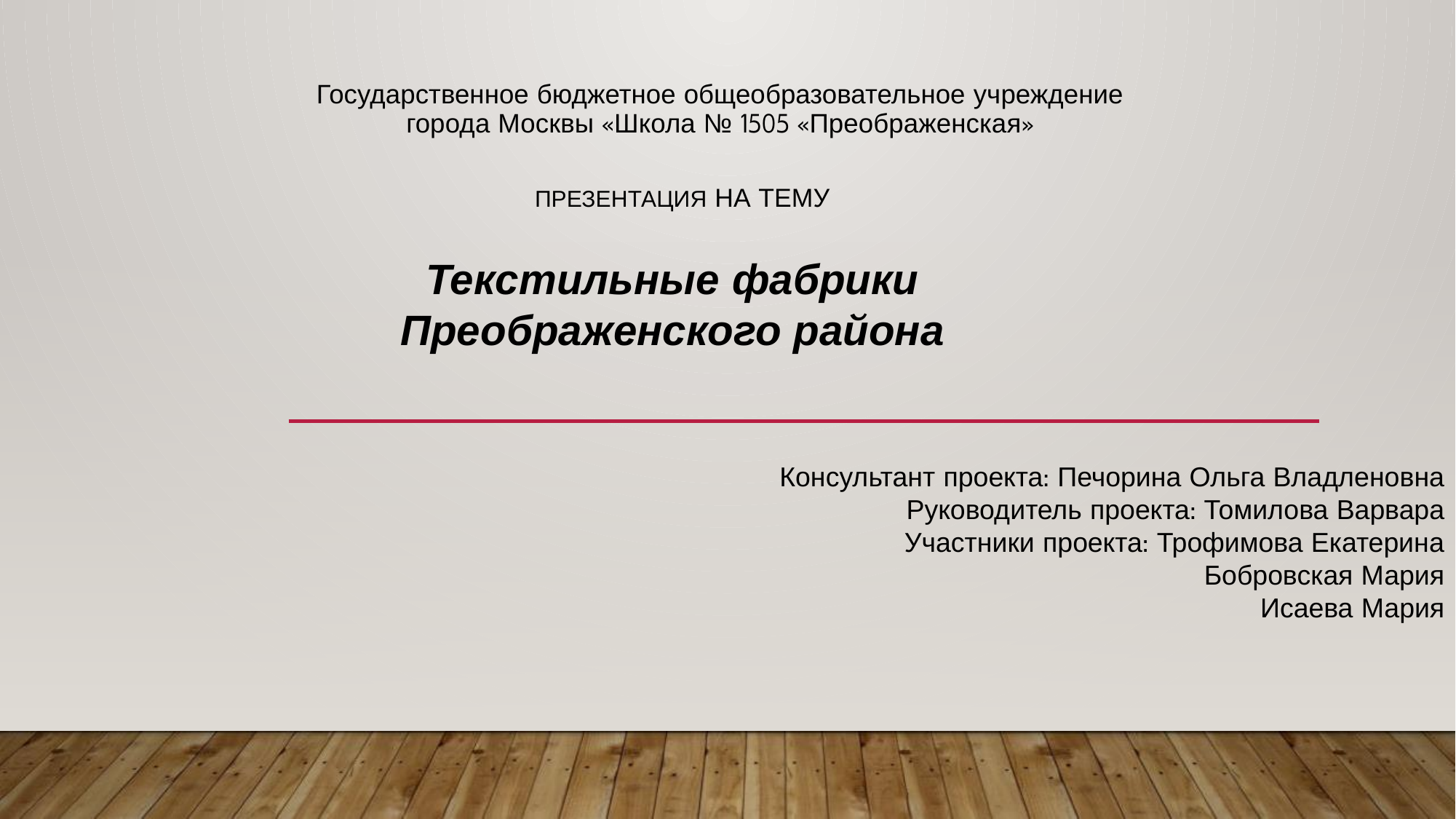

Государственное бюджетное общеобразовательное учреждение города Москвы «Школа № 1505 «Преображенская»
Презентация на тему
Текстильные фабрики Преображенского района
Консультант проекта: Печорина Ольга Владленовна
Руководитель проекта: Томилова Варвара
Участники проекта: Трофимова Екатерина
                                  Бобровская Мария
                                  Исаева Мария